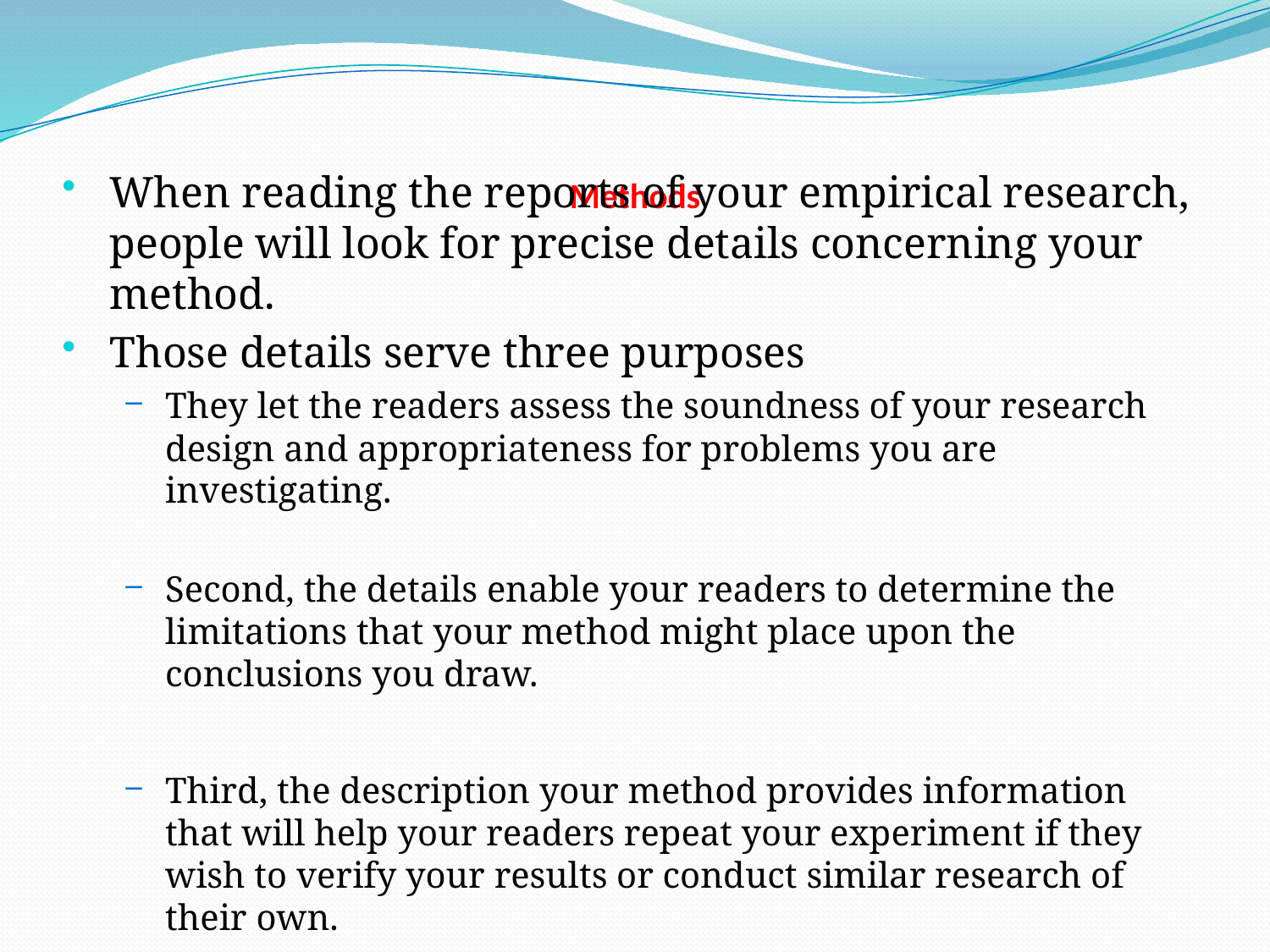

When reading the reports of your empirical research, people will look for precise details concerning your method.
Those details serve three purposes
They let the readers assess the soundness of your research design and appropriateness for problems you are investigating.

Second, the details enable your readers to determine the limitations that your method might place upon the conclusions you draw.

Third, the description your method provides information that will help your readers repeat your experiment if they wish to verify your results or conduct similar research of their own.

# Methods